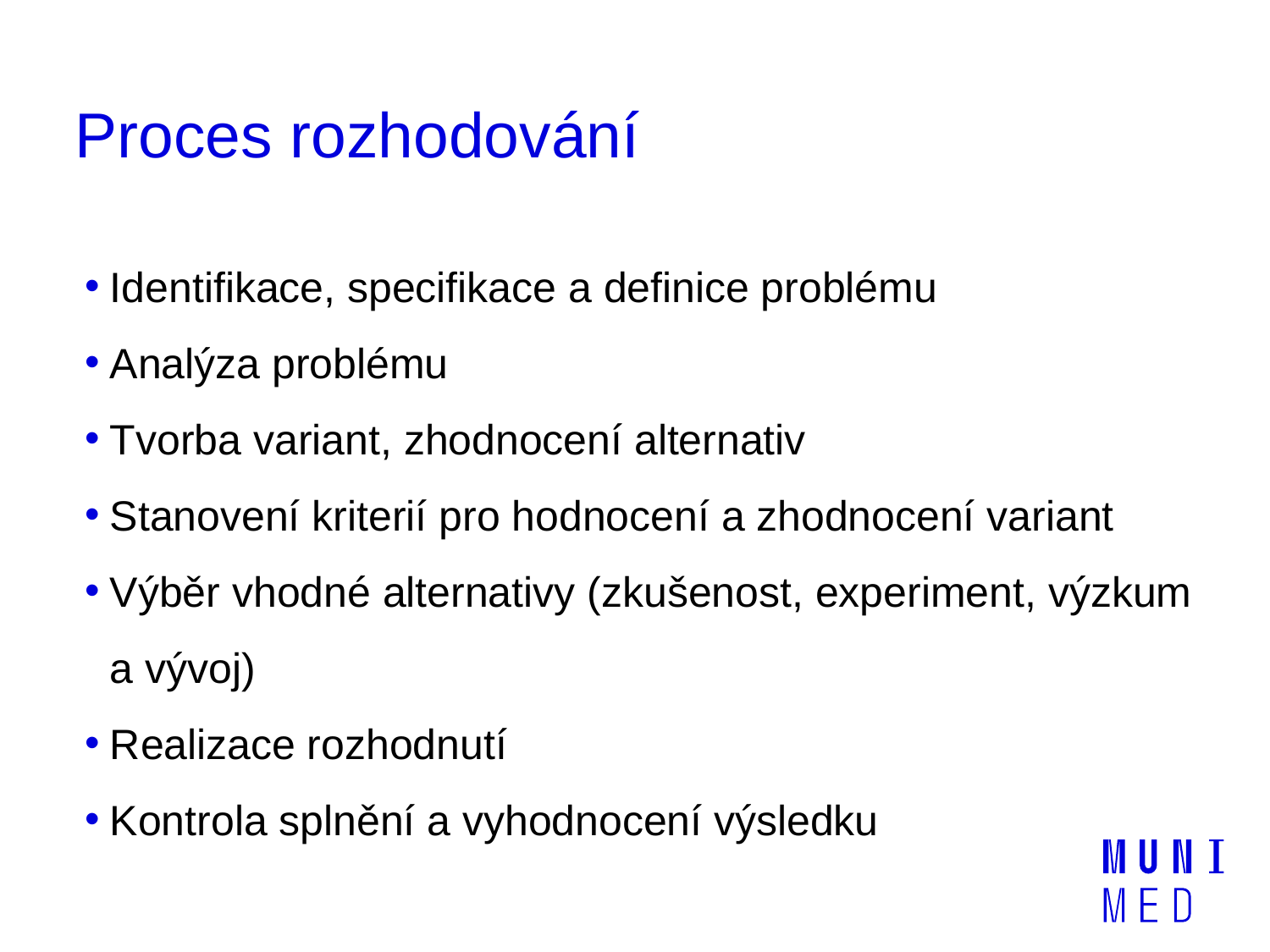

# Proces rozhodování
Identifikace, specifikace a definice problému
Analýza problému
Tvorba variant, zhodnocení alternativ
Stanovení kriterií pro hodnocení a zhodnocení variant
Výběr vhodné alternativy (zkušenost, experiment, výzkum a vývoj)
Realizace rozhodnutí
Kontrola splnění a vyhodnocení výsledku